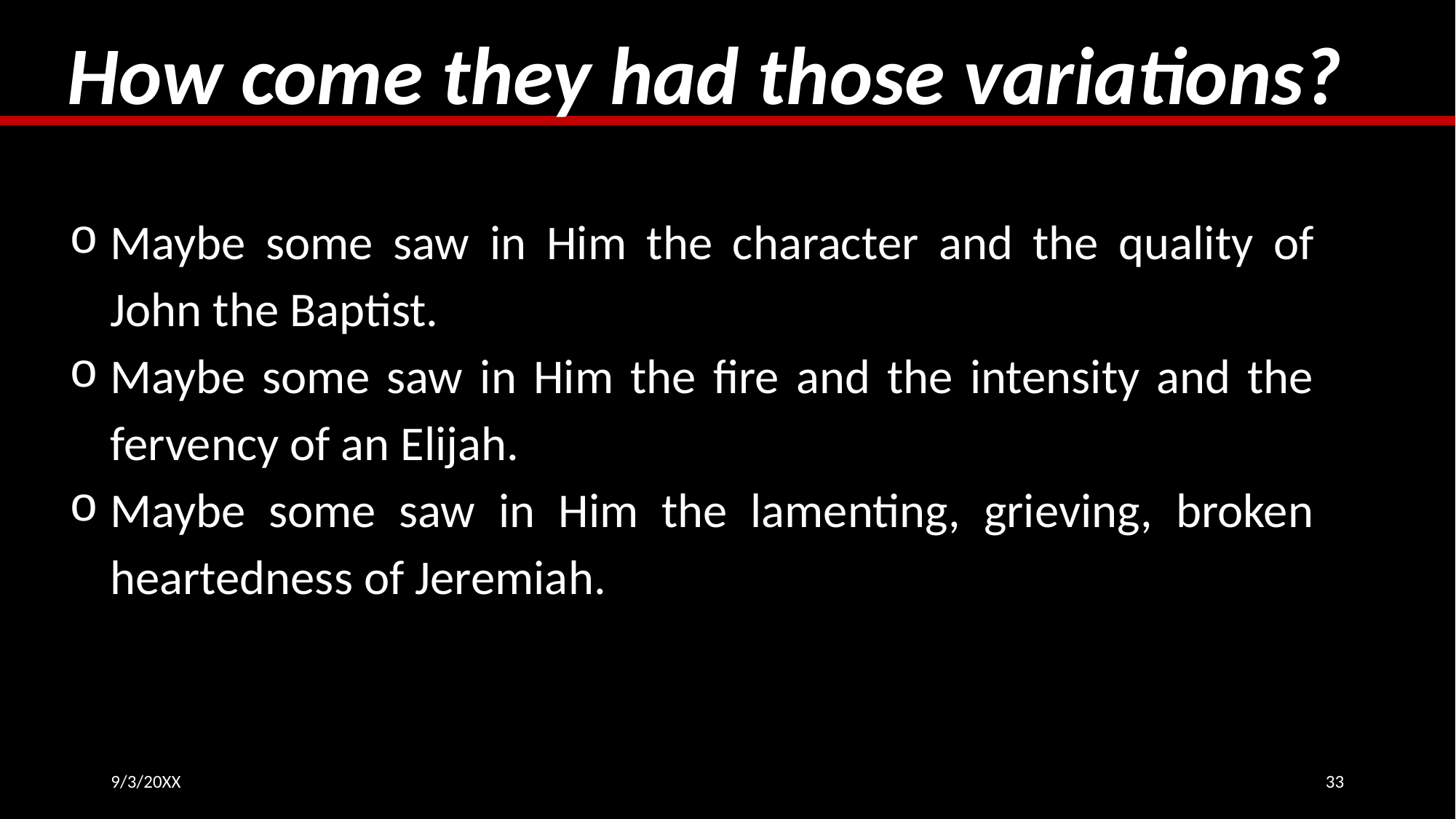

How come they had those variations?
Maybe some saw in Him the character and the quality of John the Baptist.
Maybe some saw in Him the fire and the intensity and the fervency of an Elijah.
Maybe some saw in Him the lamenting, grieving, broken heartedness of Jeremiah.
9/3/20XX
33